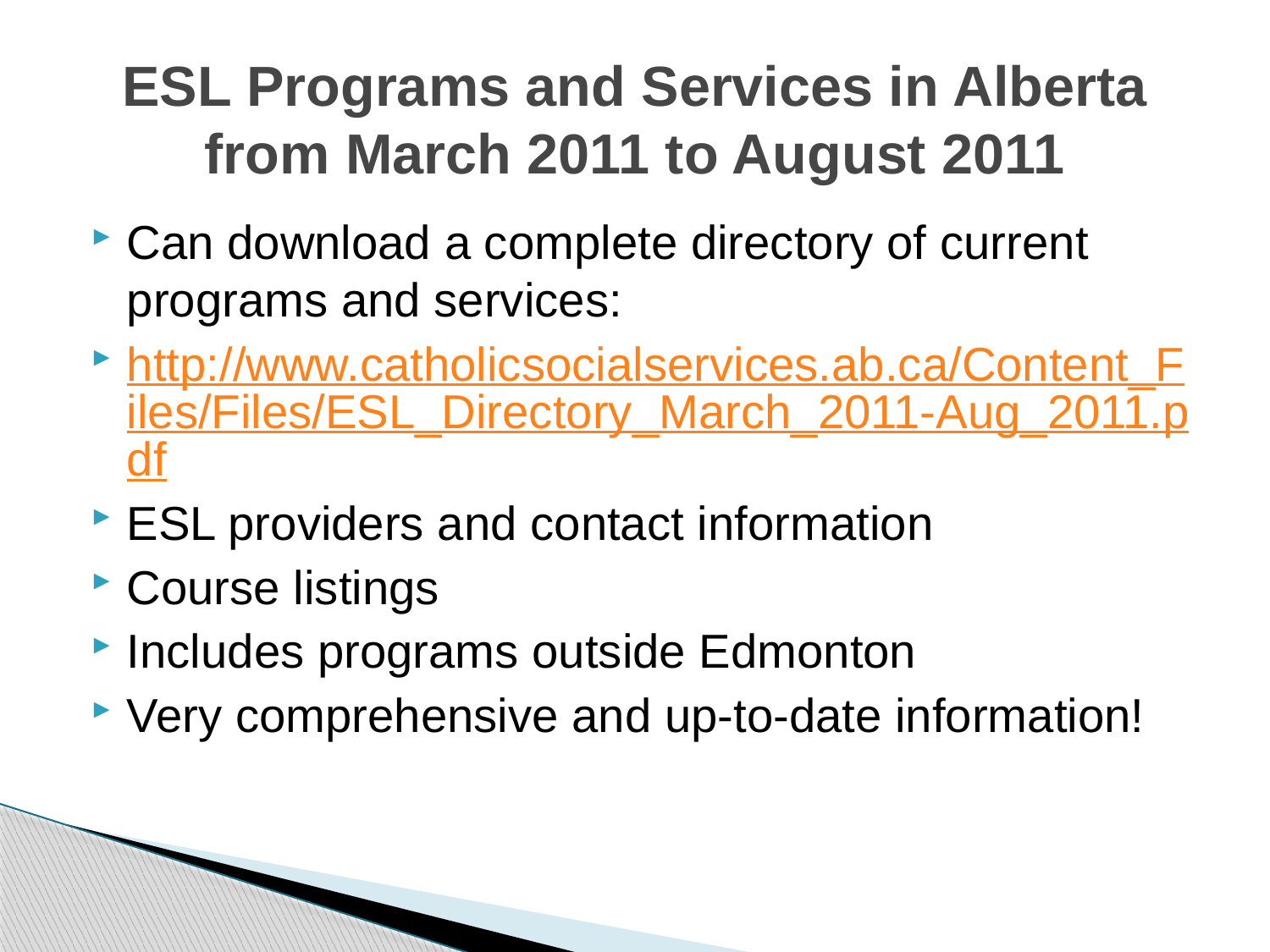

# ESL Programs and Services in Alberta from March 2011 to August 2011
Can download a complete directory of current programs and services:
http://www.catholicsocialservices.ab.ca/Content_Files/Files/ESL_Directory_March_2011-Aug_2011.pdf
ESL providers and contact information
Course listings
Includes programs outside Edmonton
Very comprehensive and up-to-date information!